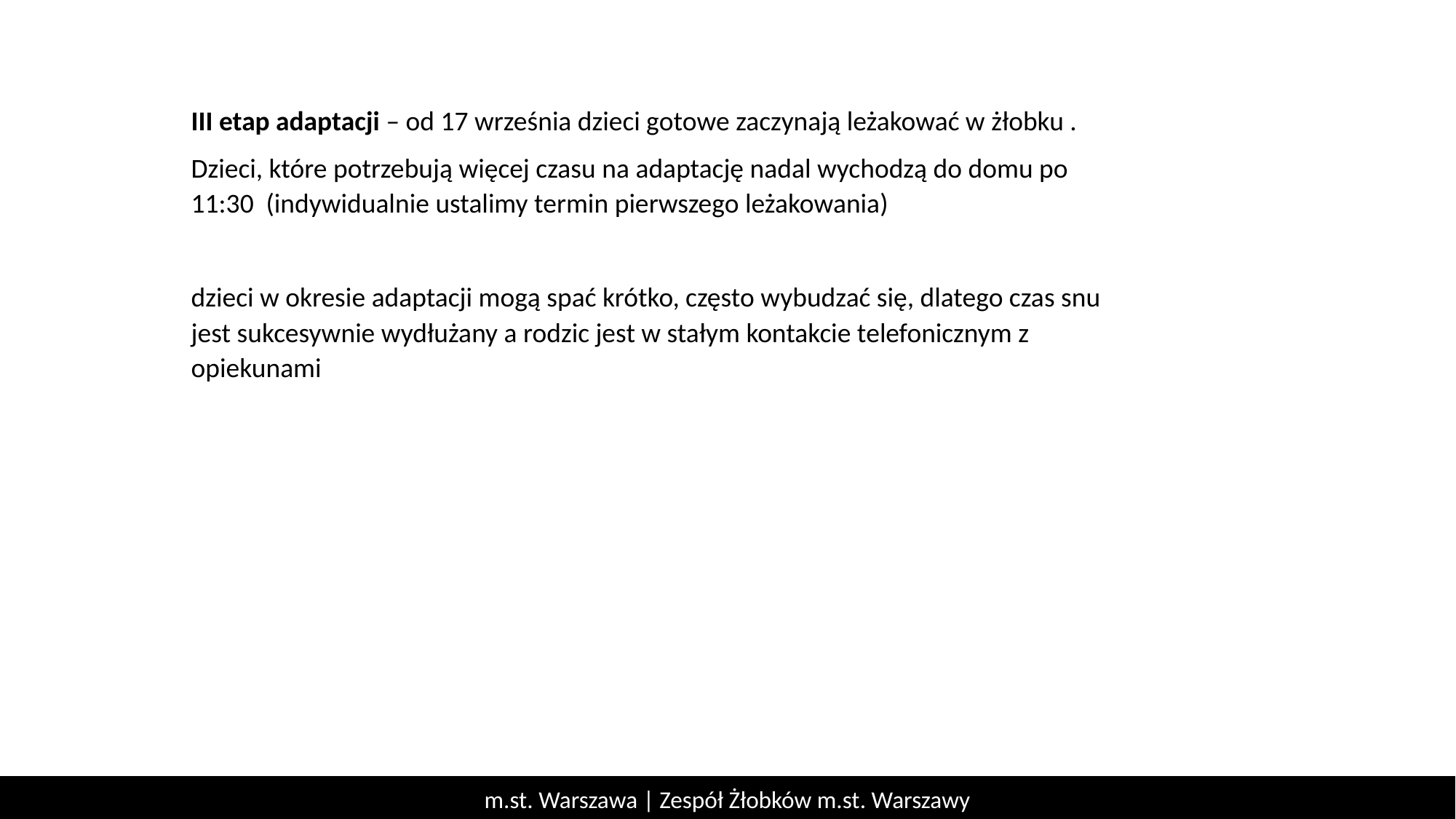

III etap adaptacji – od 17 września dzieci gotowe zaczynają leżakować w żłobku .
Dzieci, które potrzebują więcej czasu na adaptację nadal wychodzą do domu po 11:30  (indywidualnie ustalimy termin pierwszego leżakowania)

dzieci w okresie adaptacji mogą spać krótko, często wybudzać się, dlatego czas snu jest sukcesywnie wydłużany a rodzic jest w stałym kontakcie telefonicznym z opiekunami

m.st. Warszawa | Zespół Żłobków m.st. Warszawy